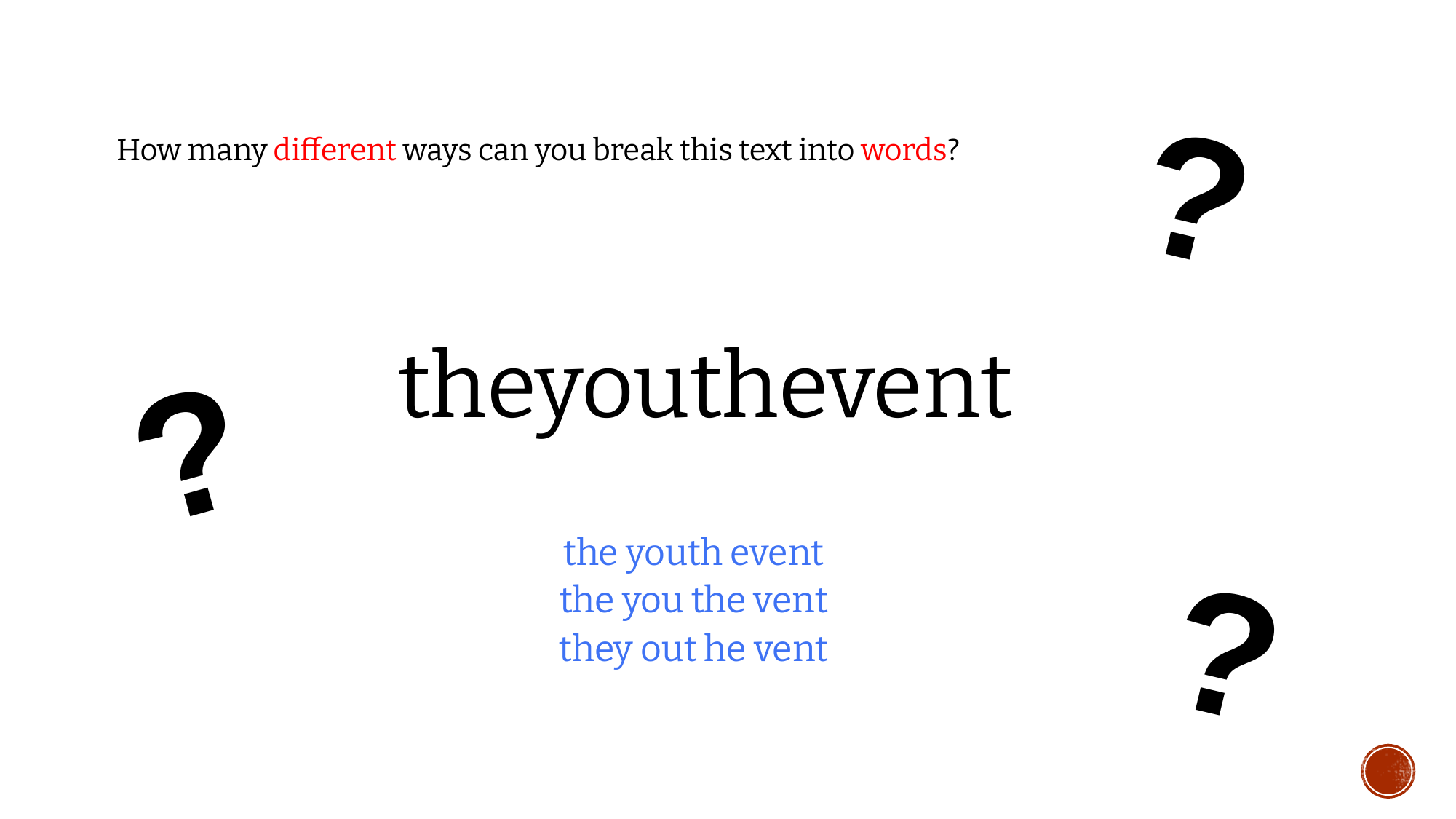

?
How many different ways can you break this text into words?
theyouthevent

?
the youth event
?
the you the vent
they out he vent